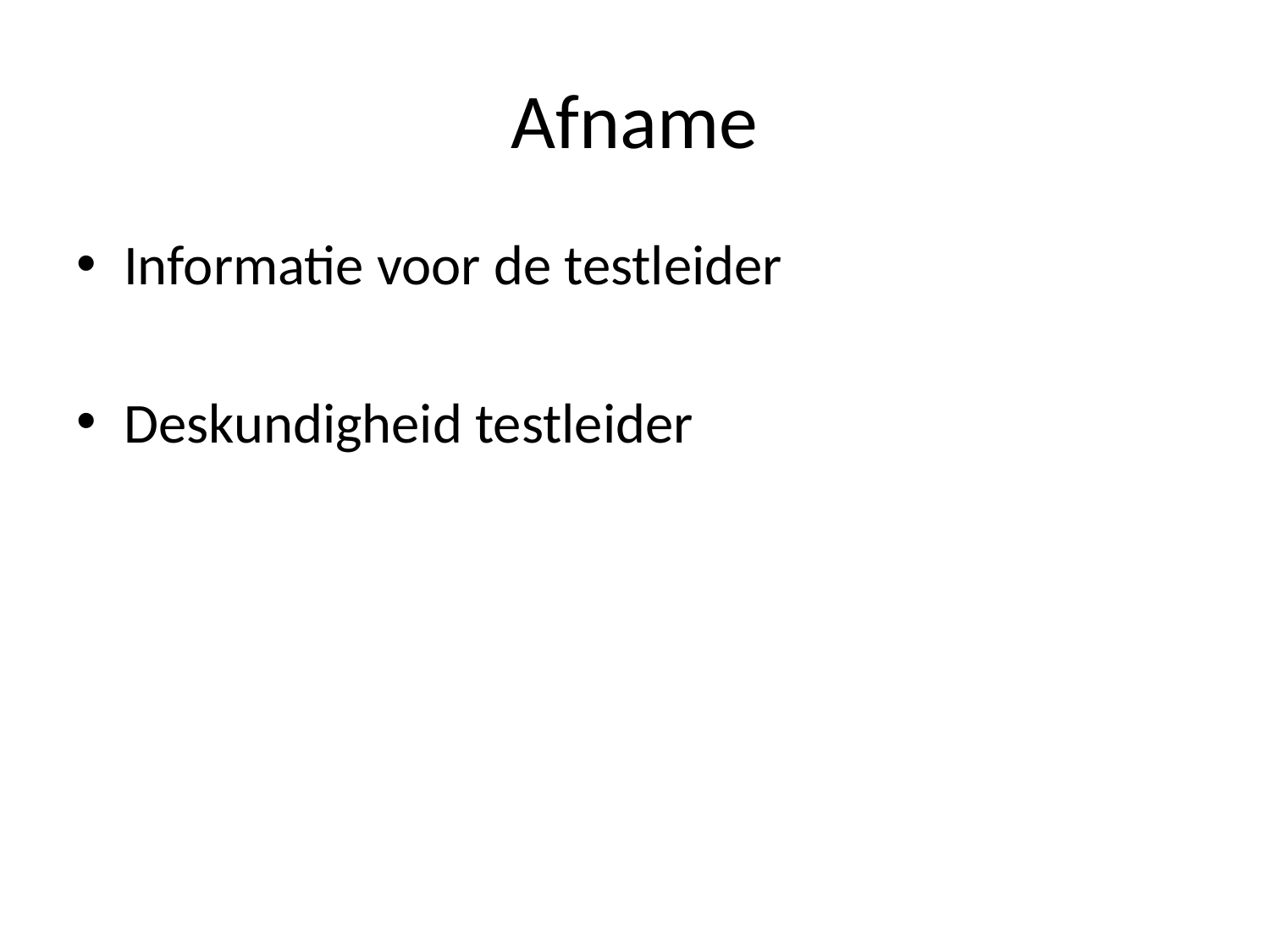

# Afname
Informatie voor de testleider

Deskundigheid testleider